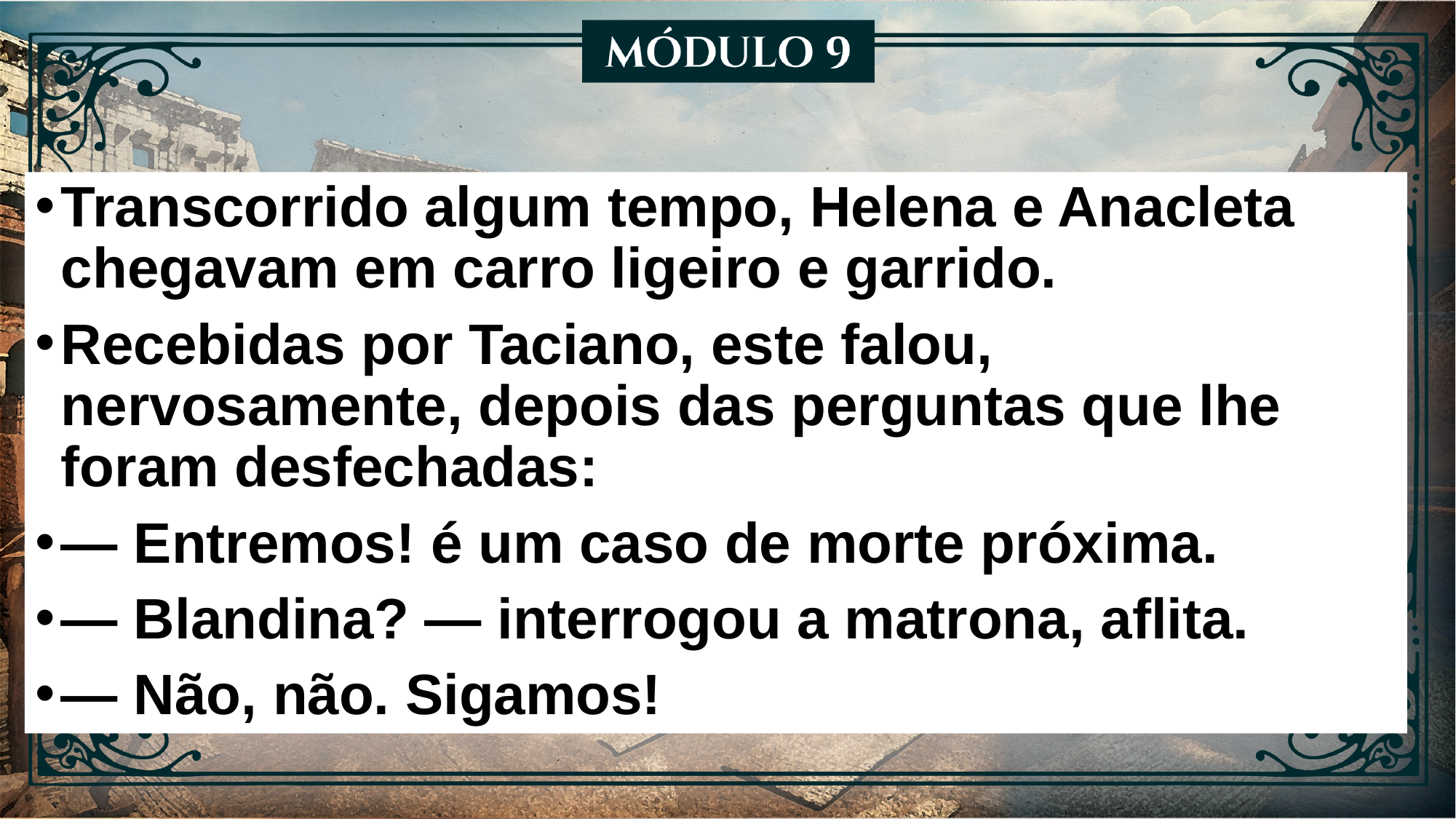

Transcorrido algum tempo, Helena e Anacleta chegavam em carro ligeiro e garrido.
Recebidas por Taciano, este falou, nervosamente, depois das perguntas que lhe foram desfechadas:
— Entremos! é um caso de morte próxima.
— Blandina? — interrogou a matrona, aflita.
— Não, não. Sigamos!